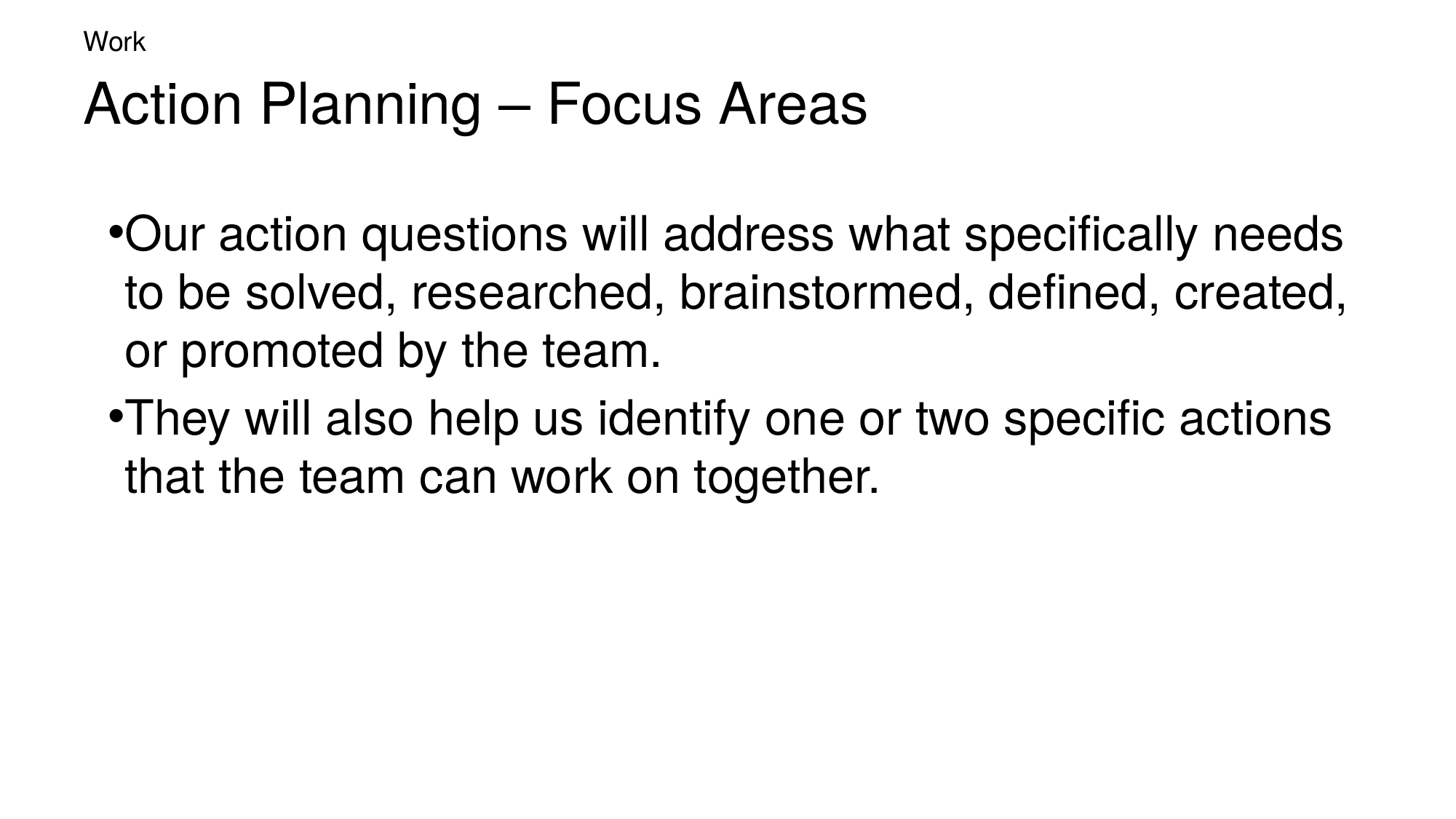

Work
# Action Planning – Focus Areas
Our action questions will address what specifically needs to be solved, researched, brainstormed, defined, created, or promoted by the team.
They will also help us identify one or two specific actions that the team can work on together.